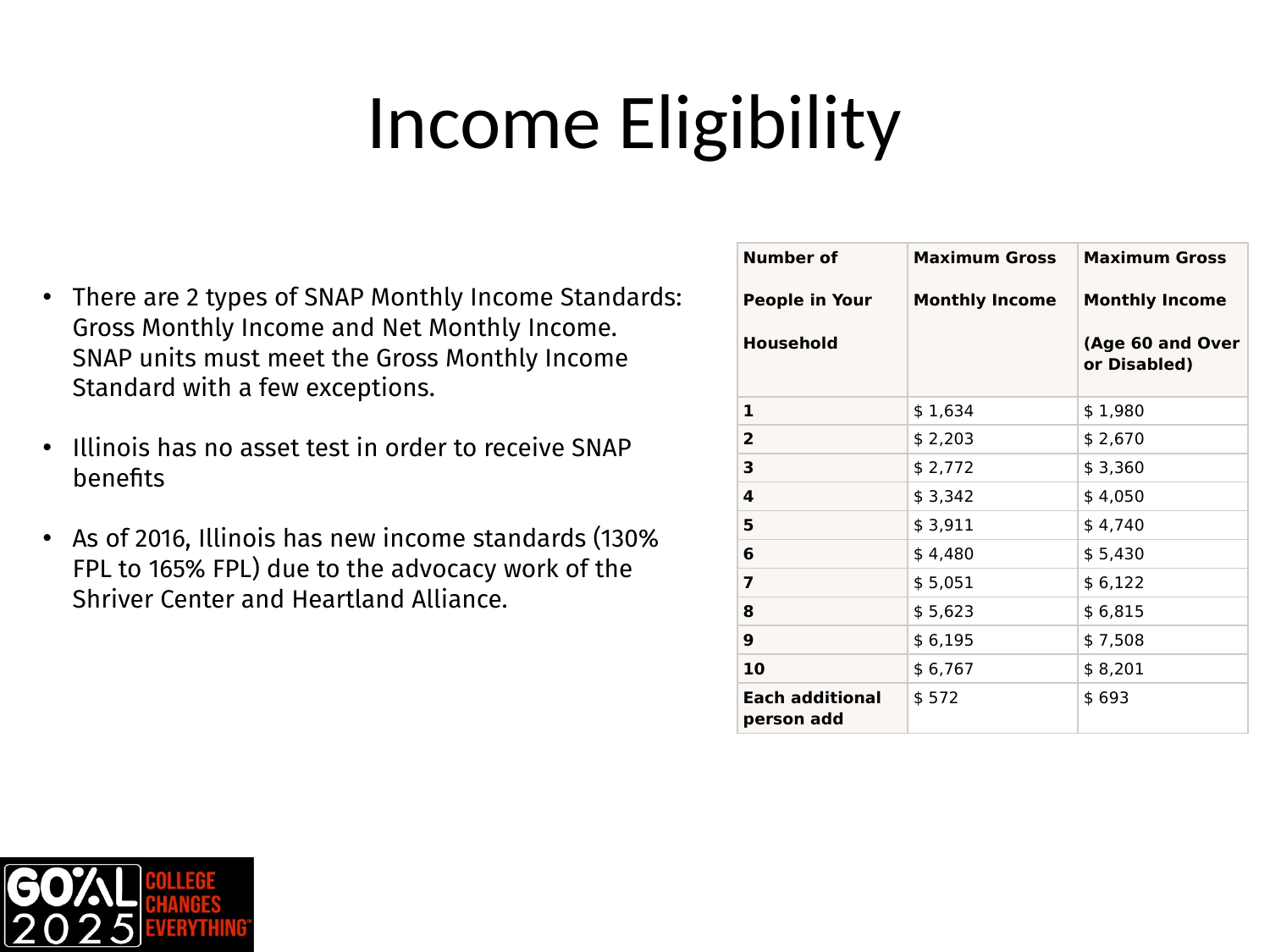

# Income Eligibility
| Number of People in Your Household | Maximum Gross Monthly Income | Maximum Gross Monthly Income (Age 60 and Over or Disabled) |
| --- | --- | --- |
| 1 | $ 1,634 | $ 1,980 |
| 2 | $ 2,203 | $ 2,670 |
| 3 | $ 2,772 | $ 3,360 |
| 4 | $ 3,342 | $ 4,050 |
| 5 | $ 3,911 | $ 4,740 |
| 6 | $ 4,480 | $ 5,430 |
| 7 | $ 5,051 | $ 6,122 |
| 8 | $ 5,623 | $ 6,815 |
| 9 | $ 6,195 | $ 7,508 |
| 10 | $ 6,767 | $ 8,201 |
| Each additional person add | $ 572 | $ 693 |
There are 2 types of SNAP Monthly Income Standards: Gross Monthly Income and Net Monthly Income.  SNAP units must meet the Gross Monthly Income Standard with a few exceptions.

Illinois has no asset test in order to receive SNAP benefits

As of 2016, Illinois has new income standards (130% FPL to 165% FPL) due to the advocacy work of the Shriver Center and Heartland Alliance.

14